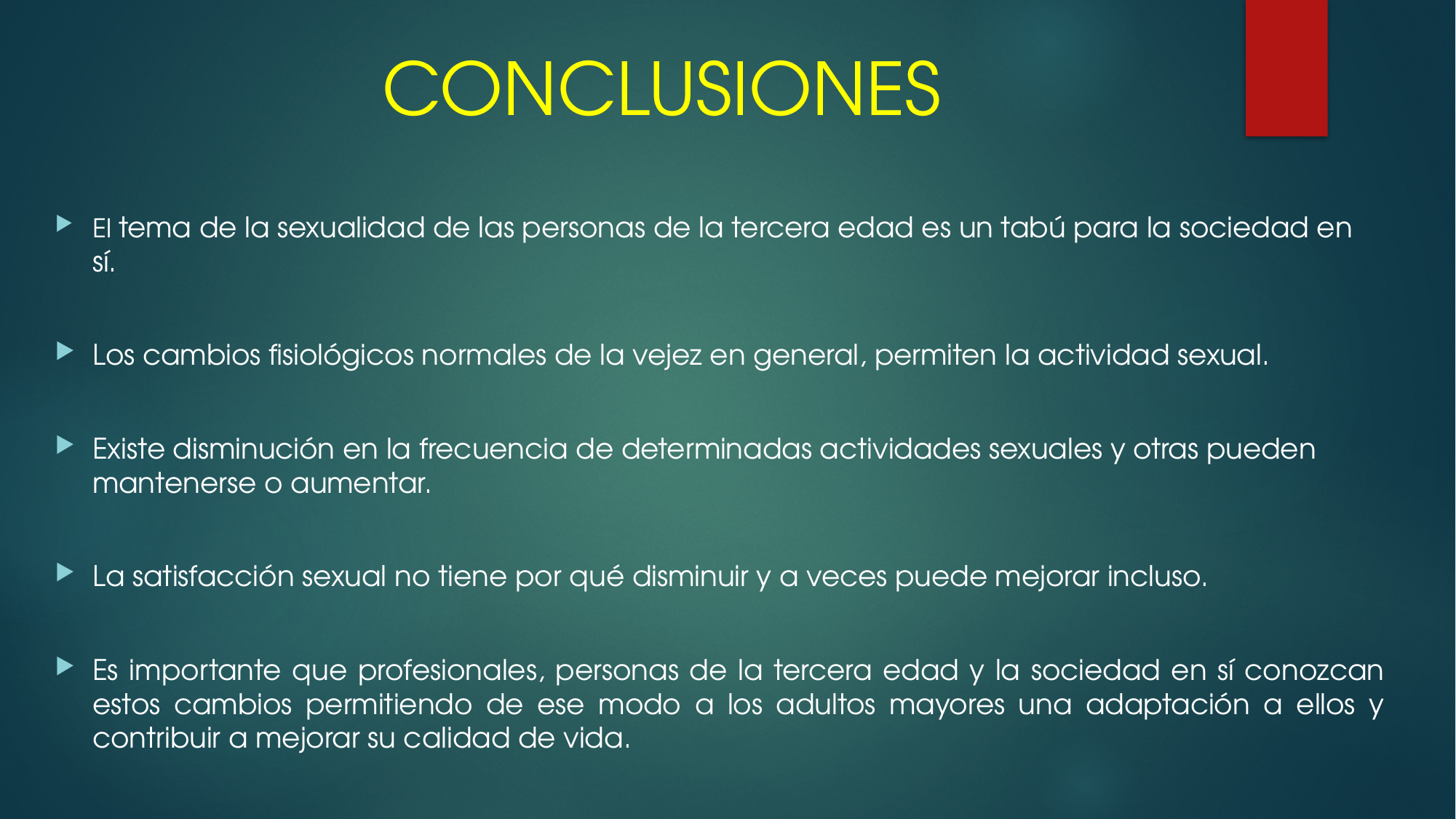

# CONCLUSIONES
El tema de la sexualidad de las personas de la tercera edad es un tabú para la sociedad en sí.

Los cambios fisiológicos normales de la vejez en general, permiten la actividad sexual.

Existe disminución en la frecuencia de determinadas actividades sexuales y otras pueden mantenerse o aumentar.

La satisfacción sexual no tiene por qué disminuir y a veces puede mejorar incluso.

Es importante que profesionales, personas de la tercera edad y la sociedad en sí conozcan estos cambios permitiendo de ese modo a los adultos mayores una adaptación a ellos y contribuir a mejorar su calidad de vida.